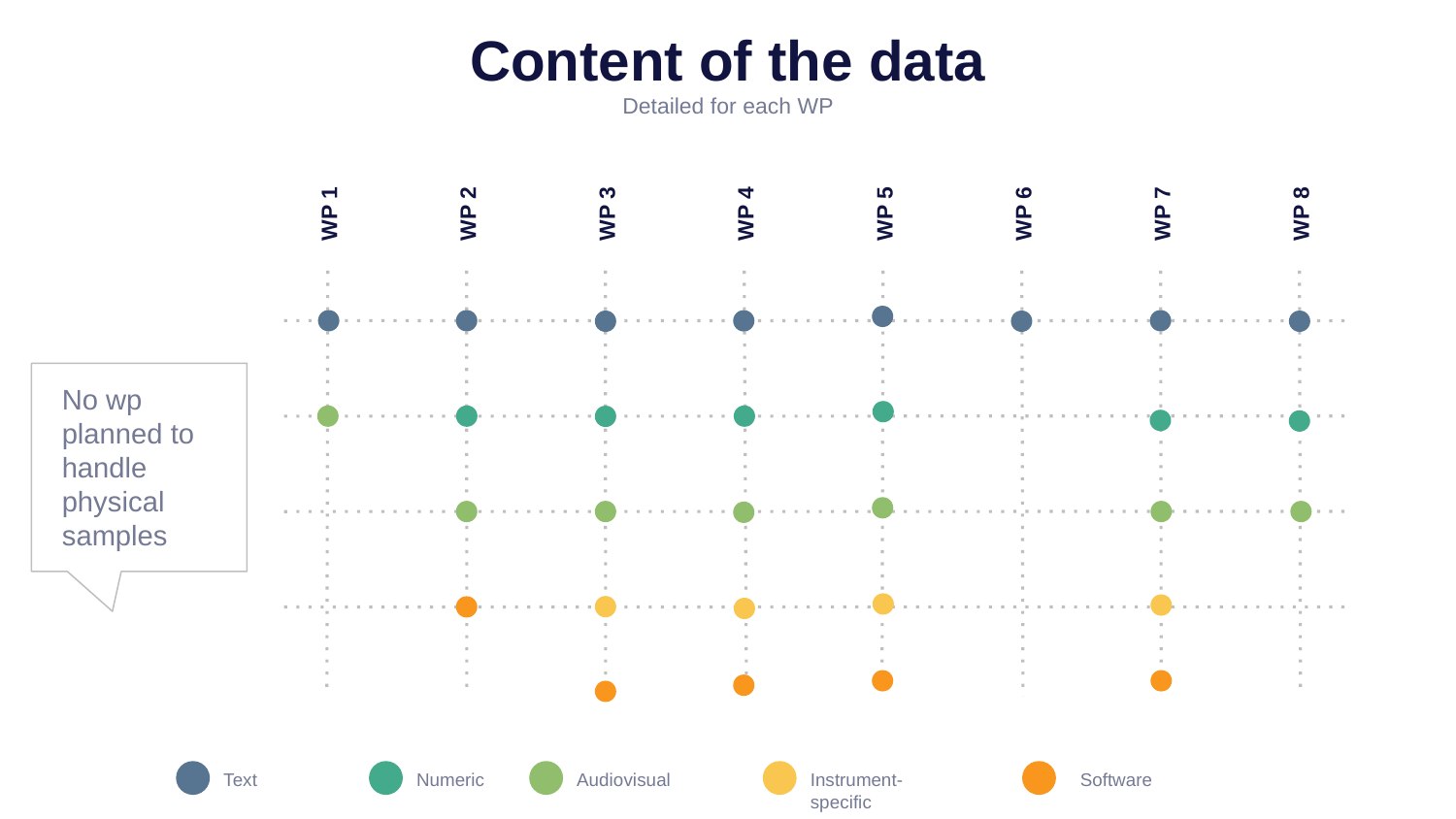

Content of the data
Detailed for each WP
WP 1
WP 2
WP 3
WP 4
WP 5
WP 6
WP 7
WP 8

No wp planned to handle physical samples

Text
Numeric
Audiovisual
Instrument-
specific
Software